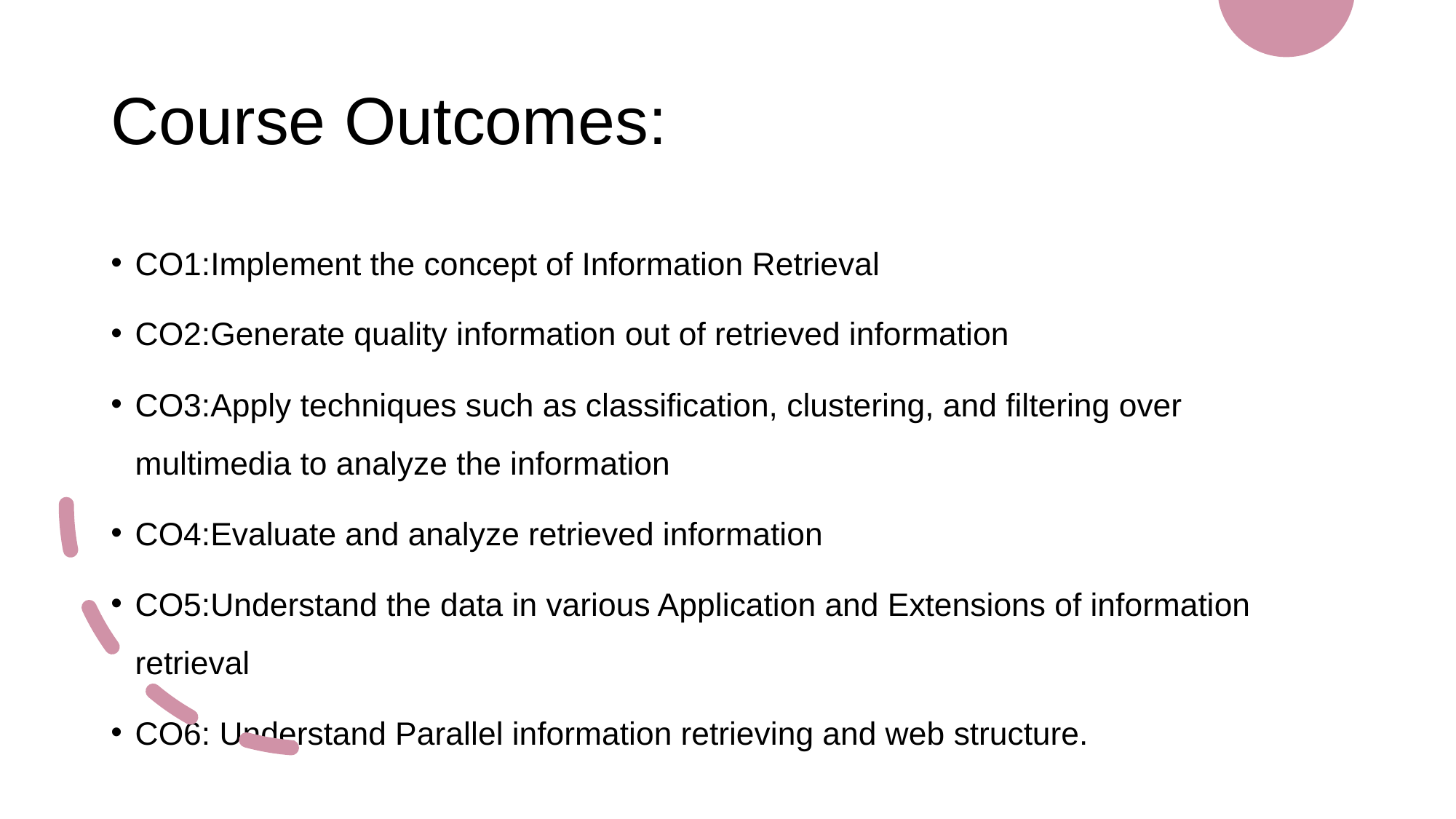

# Course Outcomes:
CO1:Implement the concept of Information Retrieval
CO2:Generate quality information out of retrieved information
CO3:Apply techniques such as classification, clustering, and filtering over multimedia to analyze the information
CO4:Evaluate and analyze retrieved information
CO5:Understand the data in various Application and Extensions of information retrieval
CO6: Understand Parallel information retrieving and web structure.